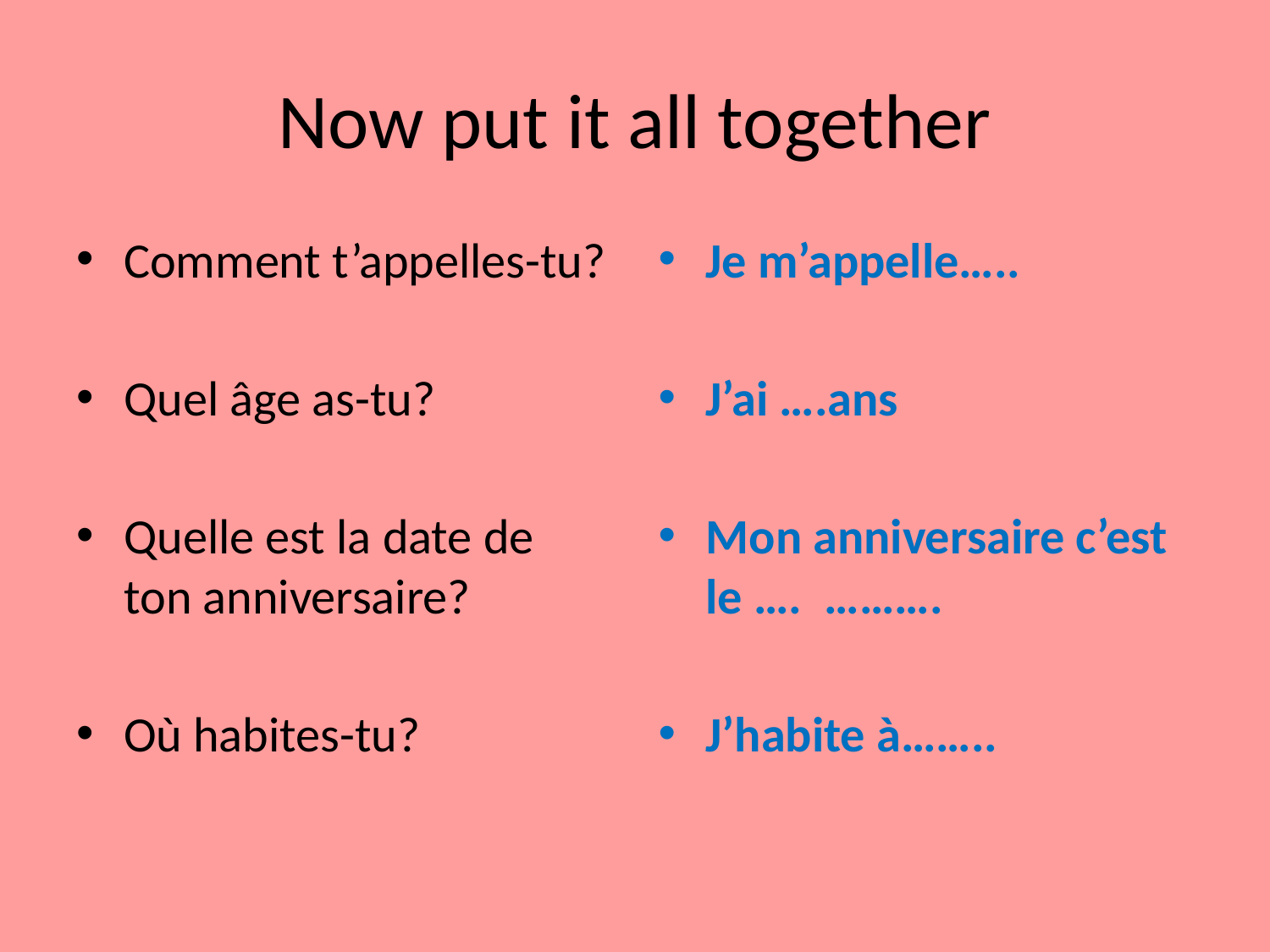

# Now put it all together
Comment t’appelles-tu?

Quel âge as-tu?

Quelle est la date de ton anniversaire?

Où habites-tu?
Je m’appelle…..

J’ai ….ans

Mon anniversaire c’est le ….  ……….

J’habite à……..